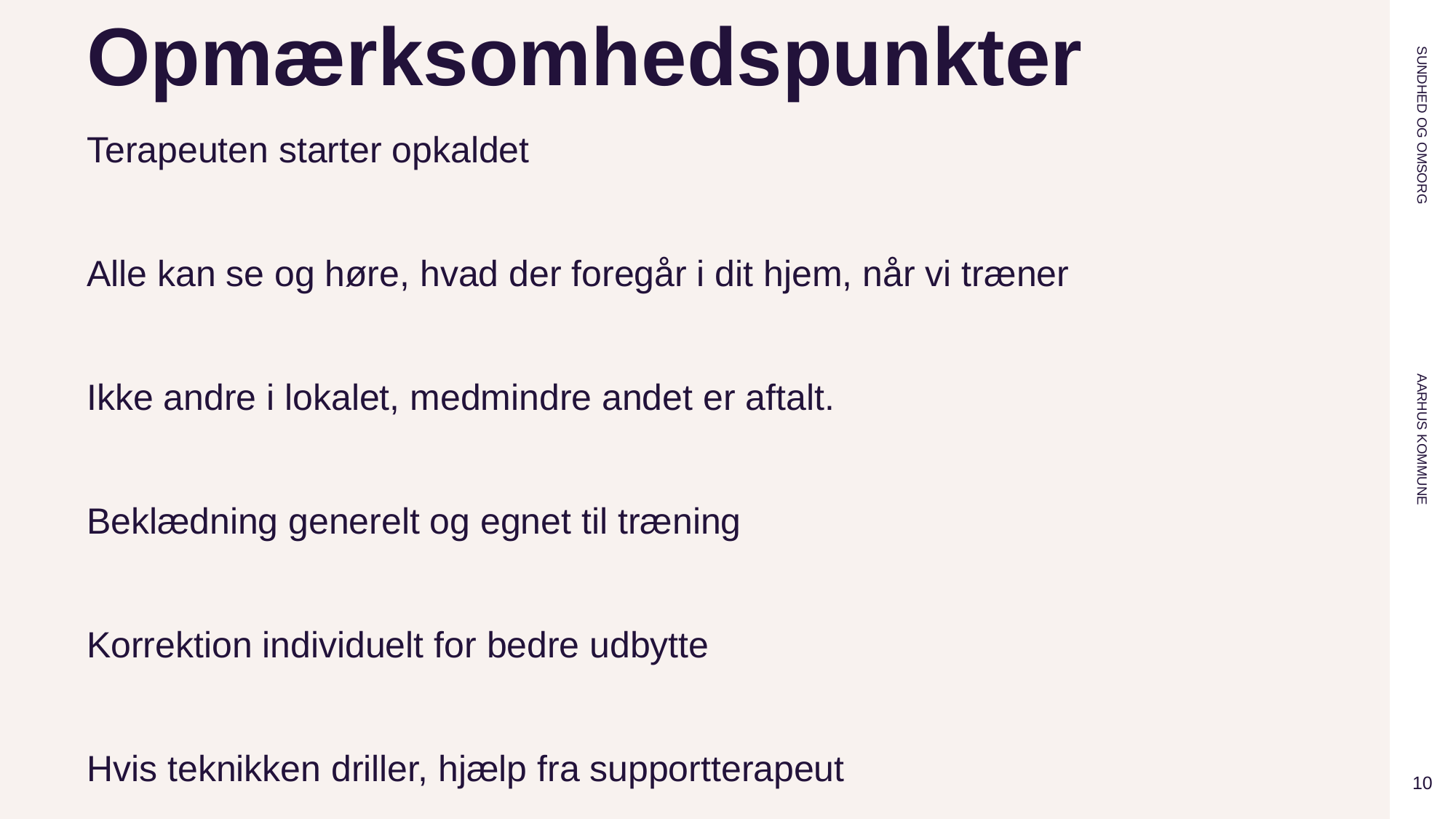

# Opmærksomhedspunkter
Terapeuten starter opkaldet

Alle kan se og høre, hvad der foregår i dit hjem, når vi træner

Ikke andre i lokalet, medmindre andet er aftalt.

Beklædning generelt og egnet til træning

Korrektion individuelt for bedre udbytte

Hvis teknikken driller, hjælp fra supportterapeut
10